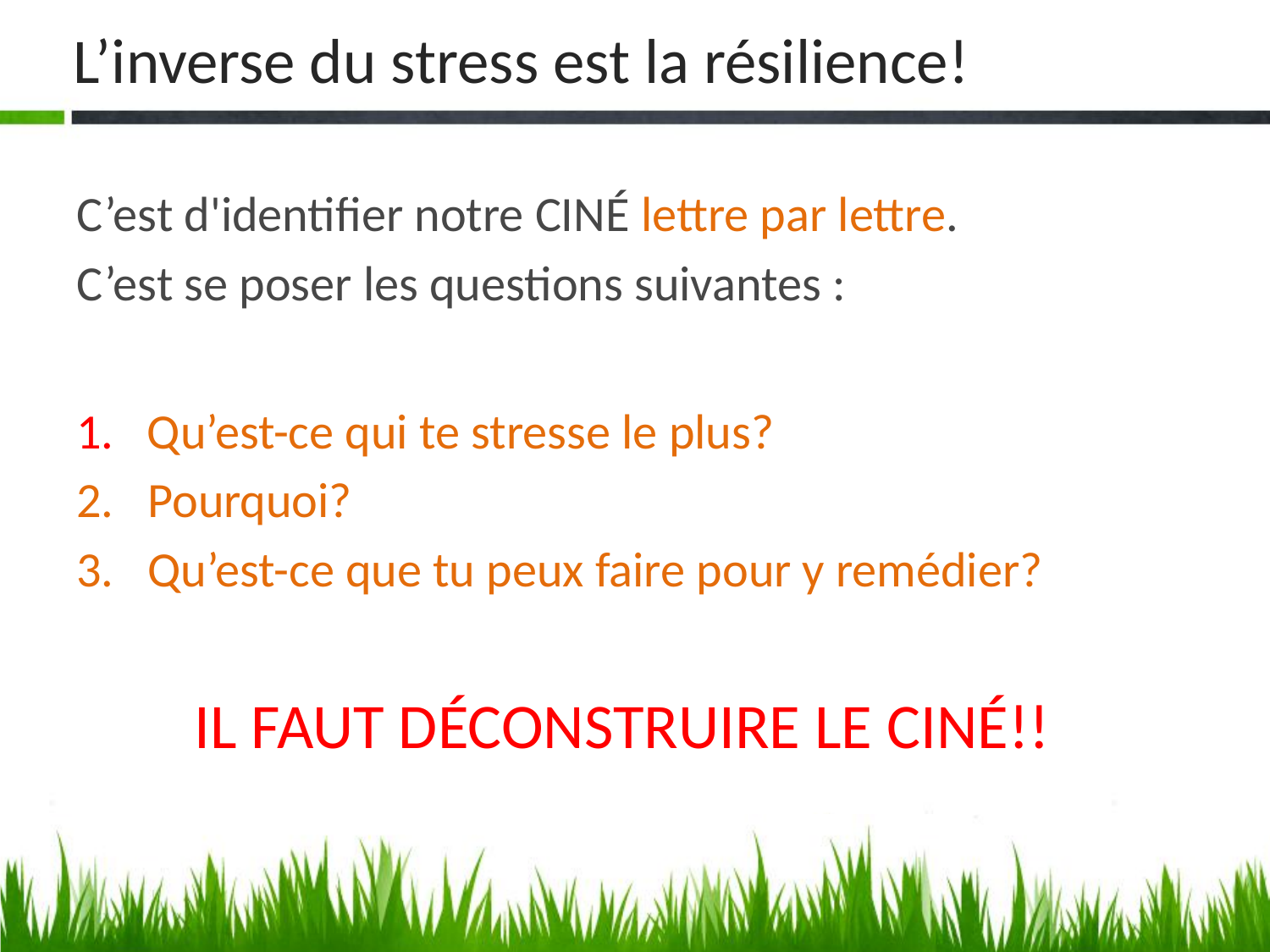

# L’inverse du stress est la résilience!
C’est d'identifier notre CINÉ lettre par lettre.
C’est se poser les questions suivantes :

1.   Qu’est-ce qui te stresse le plus?
Pourquoi?
Qu’est-ce que tu peux faire pour y remédier?

IL FAUT DÉCONSTRUIRE LE CINÉ!!